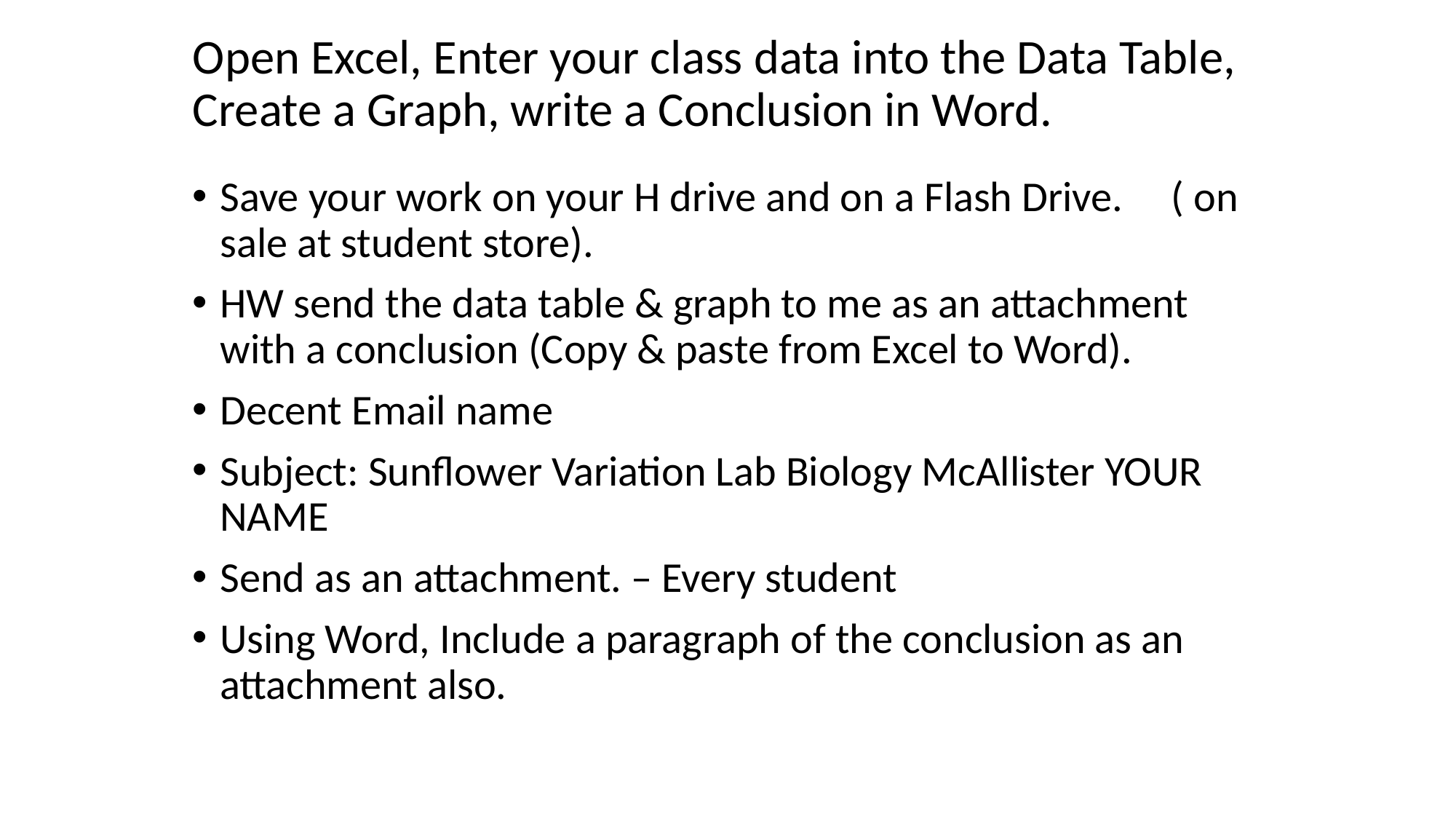

# Open Excel, Enter your class data into the Data Table, Create a Graph, write a Conclusion in Word.
Save your work on your H drive and on a Flash Drive.     ( on sale at student store).
HW send the data table & graph to me as an attachment with a conclusion (Copy & paste from Excel to Word).
Decent Email name
Subject: Sunflower Variation Lab Biology McAllister YOUR NAME
Send as an attachment. – Every student
Using Word, Include a paragraph of the conclusion as an attachment also.